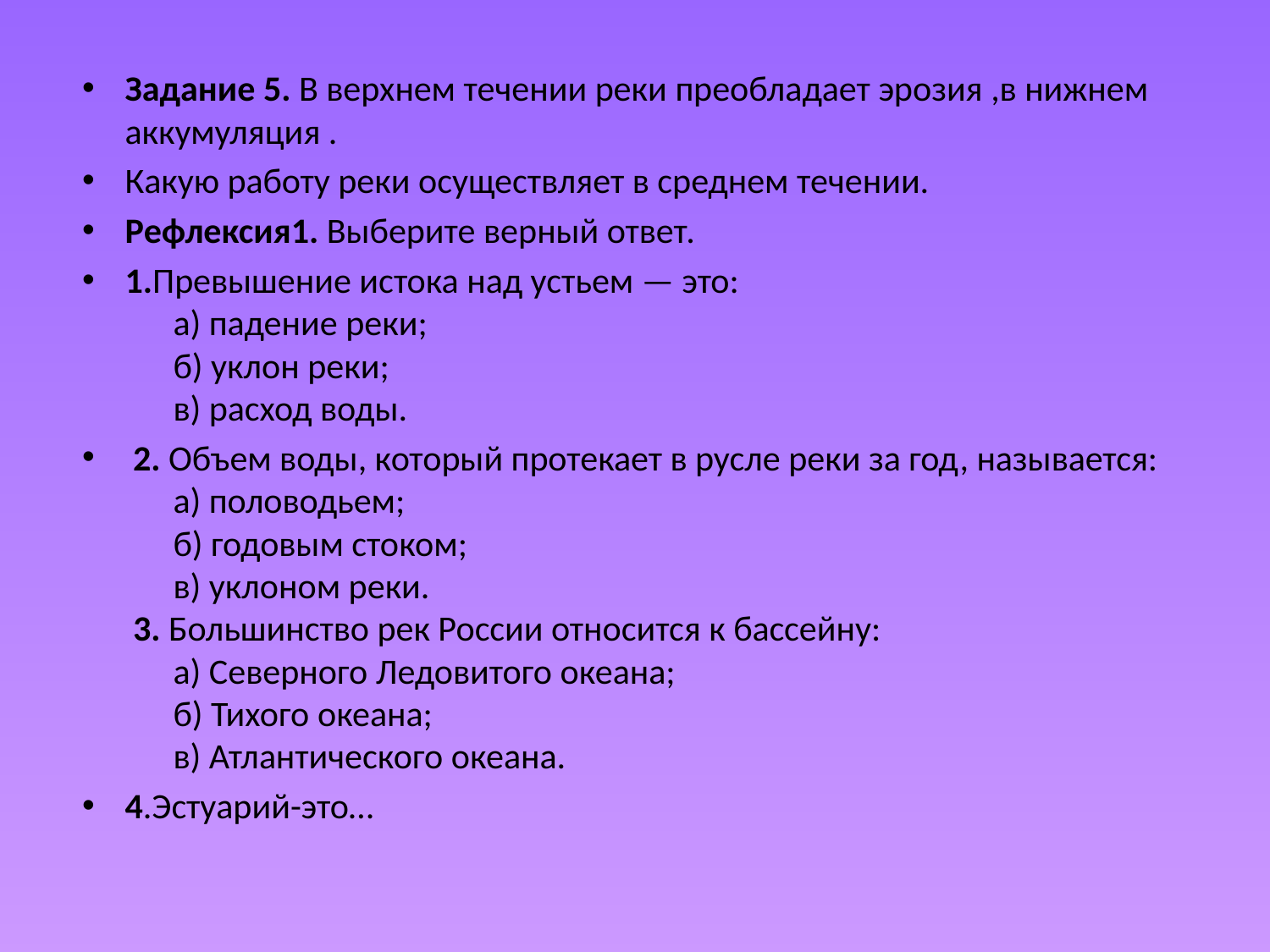

Задание 5. В верхнем течении реки преобладает эрозия ,в нижнем аккумуляция .
Какую работу реки осуществляет в среднем течении.
Рефлексия1. Выберите верный ответ.
1.Превышение истока над устьем — это:
      а) падение реки;
      б) уклон реки;
      в) расход воды.
 2. Объем воды, который протекает в русле реки за год, называется:
      а) половодьем;
      б) годовым стоком;
      в) уклоном реки.
 3. Большинство рек России относится к бассейну:
      а) Северного Ледовитого океана;
      б) Тихого океана;
      в) Атлантического океана.
4.Эстуарий-это…